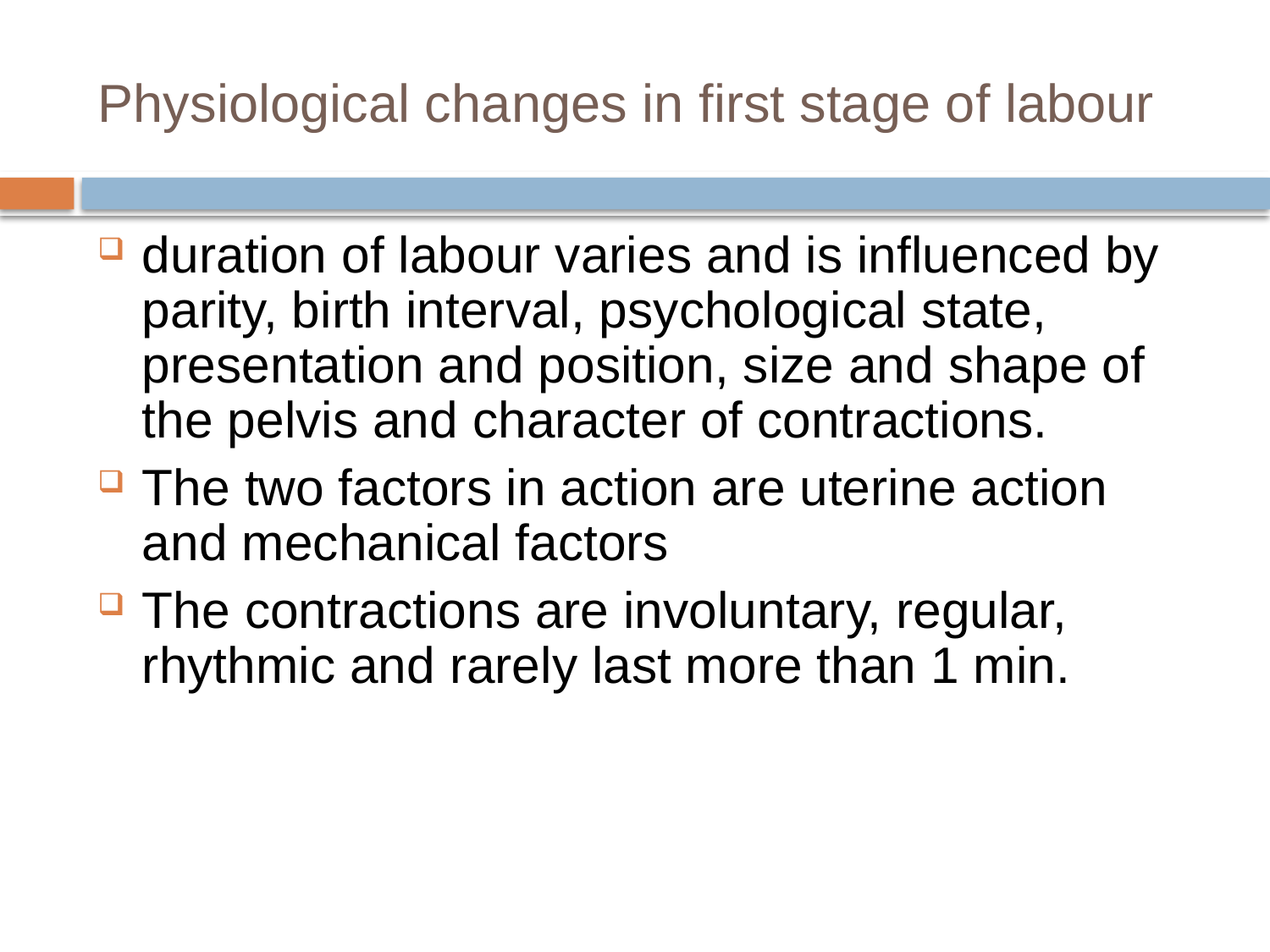

# Physiological changes in first stage of labour
duration of labour varies and is influenced by parity, birth interval, psychological state, presentation and position, size and shape of the pelvis and character of contractions.
The two factors in action are uterine action and mechanical factors
The contractions are involuntary, regular, rhythmic and rarely last more than 1 min.